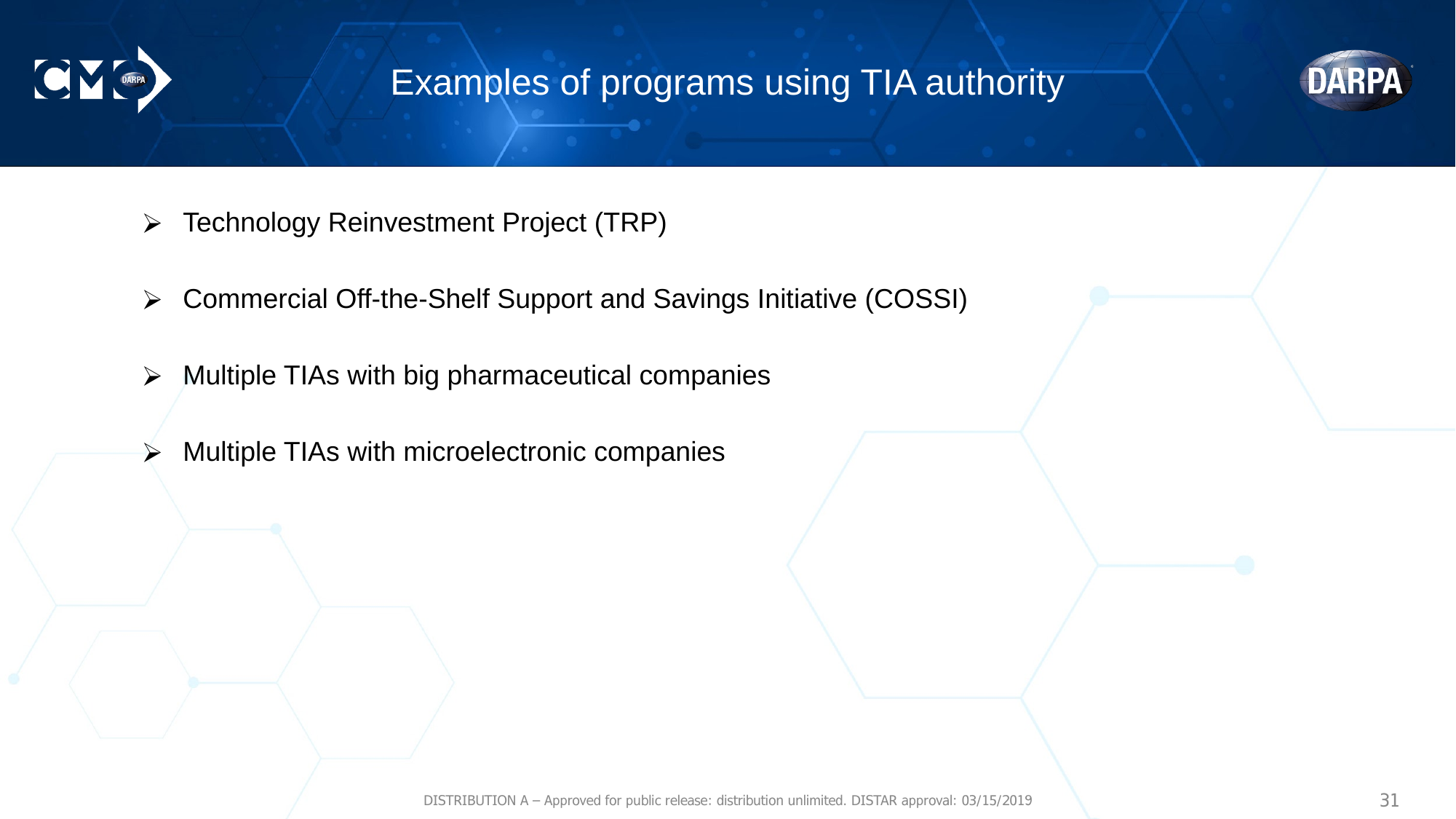

# Examples of programs using TIA authority
Technology Reinvestment Project (TRP)

Commercial Off-the-Shelf Support and Savings Initiative (COSSI)

Multiple TIAs with big pharmaceutical companies

Multiple TIAs with microelectronic companies

DISTRIBUTION A – Approved for public release: distribution unlimited. DISTAR approval: 03/15/2019
31